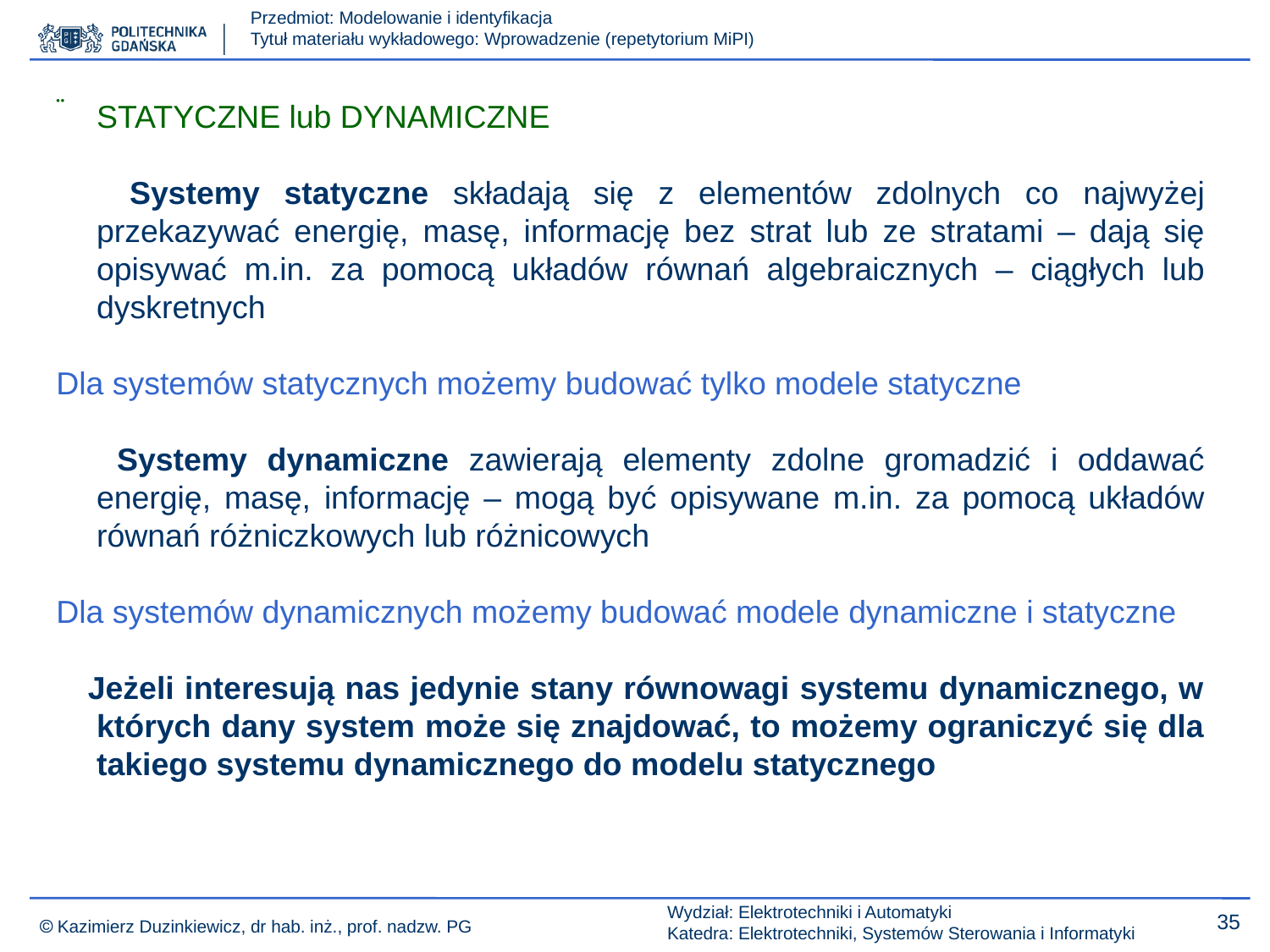

STATYCZNE lub DYNAMICZNE

   Systemy statyczne składają się z elementów zdolnych co najwyżej przekazywać energię, masę, informację bez strat lub ze stratami – dają się opisywać m.in. za pomocą układów równań algebraicznych – ciągłych lub dyskretnych

Dla systemów statycznych możemy budować tylko modele statyczne

   Systemy dynamiczne zawierają elementy zdolne gromadzić i oddawać energię, masę, informację – mogą być opisywane m.in. za pomocą układów równań różniczkowych lub różnicowych

Dla systemów dynamicznych możemy budować modele dynamiczne i statyczne

   Jeżeli interesują nas jedynie stany równowagi systemu dynamicznego, w których dany system może się znajdować, to możemy ograniczyć się dla takiego systemu dynamicznego do modelu statycznego